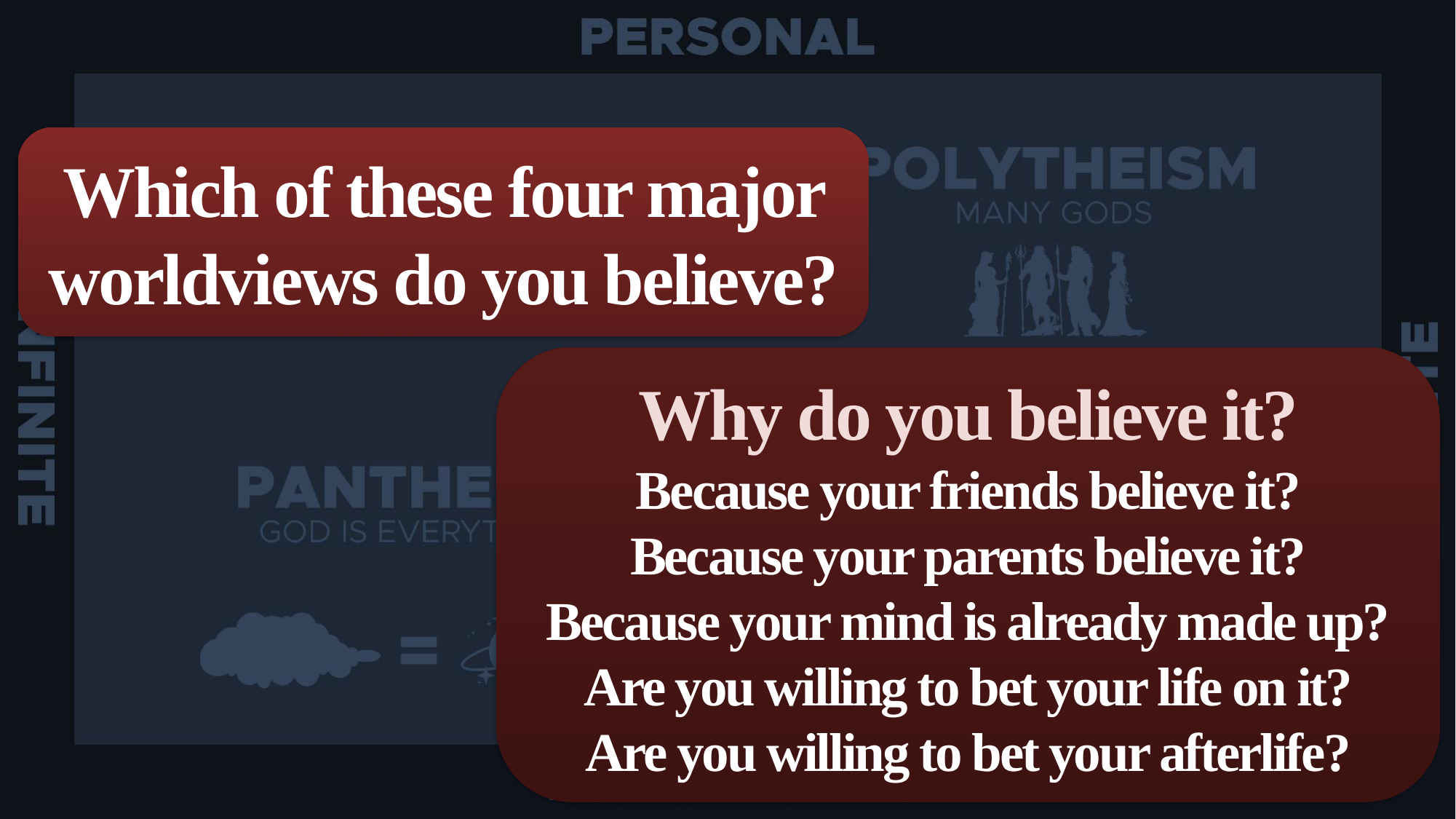

Which of these four major worldviews do you believe?
Why do you believe it?
Because your friends believe it?
Because your parents believe it?
Because your mind is already made up?
Are you willing to bet your life on it?
Are you willing to bet your afterlife?